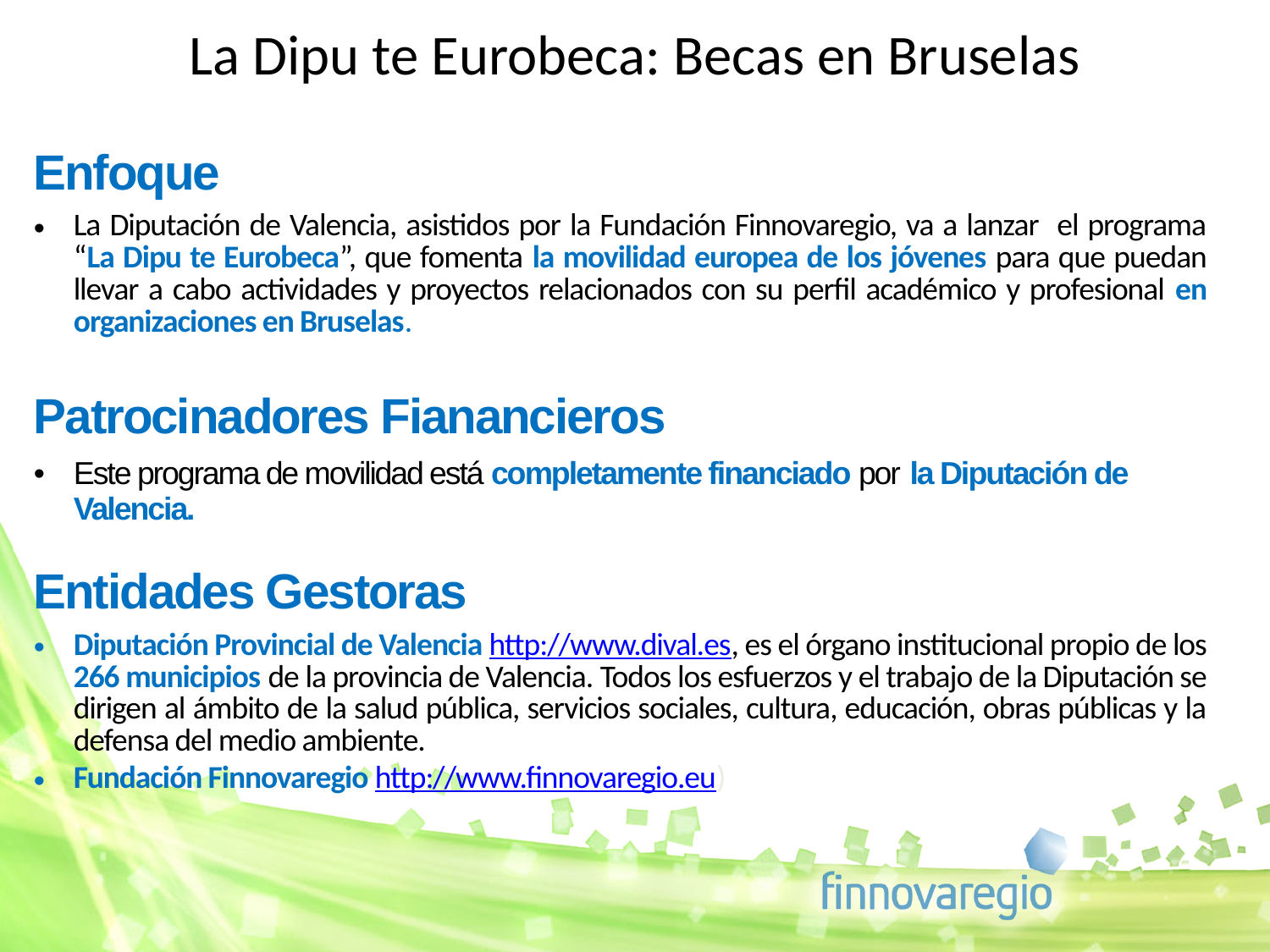

# La Dipu te Eurobeca: Becas en Bruselas
Enfoque
La Diputación de Valencia, asistidos por la Fundación Finnovaregio, va a lanzar  el programa “La Dipu te Eurobeca”, que fomenta la movilidad europea de los jóvenes para que puedan llevar a cabo actividades y proyectos relacionados con su perfil académico y profesional en organizaciones en Bruselas.

Patrocinadores Fianancieros
Este programa de movilidad está completamente financiado por la Diputación de Valencia.

Entidades Gestoras
Diputación Provincial de Valencia http://www.dival.es, es el órgano institucional propio de los 266 municipios de la provincia de Valencia. Todos los esfuerzos y el trabajo de la Diputación se dirigen al ámbito de la salud pública, servicios sociales, cultura, educación, obras públicas y la defensa del medio ambiente.
Fundación Finnovaregio http://www.finnovaregio.eu)